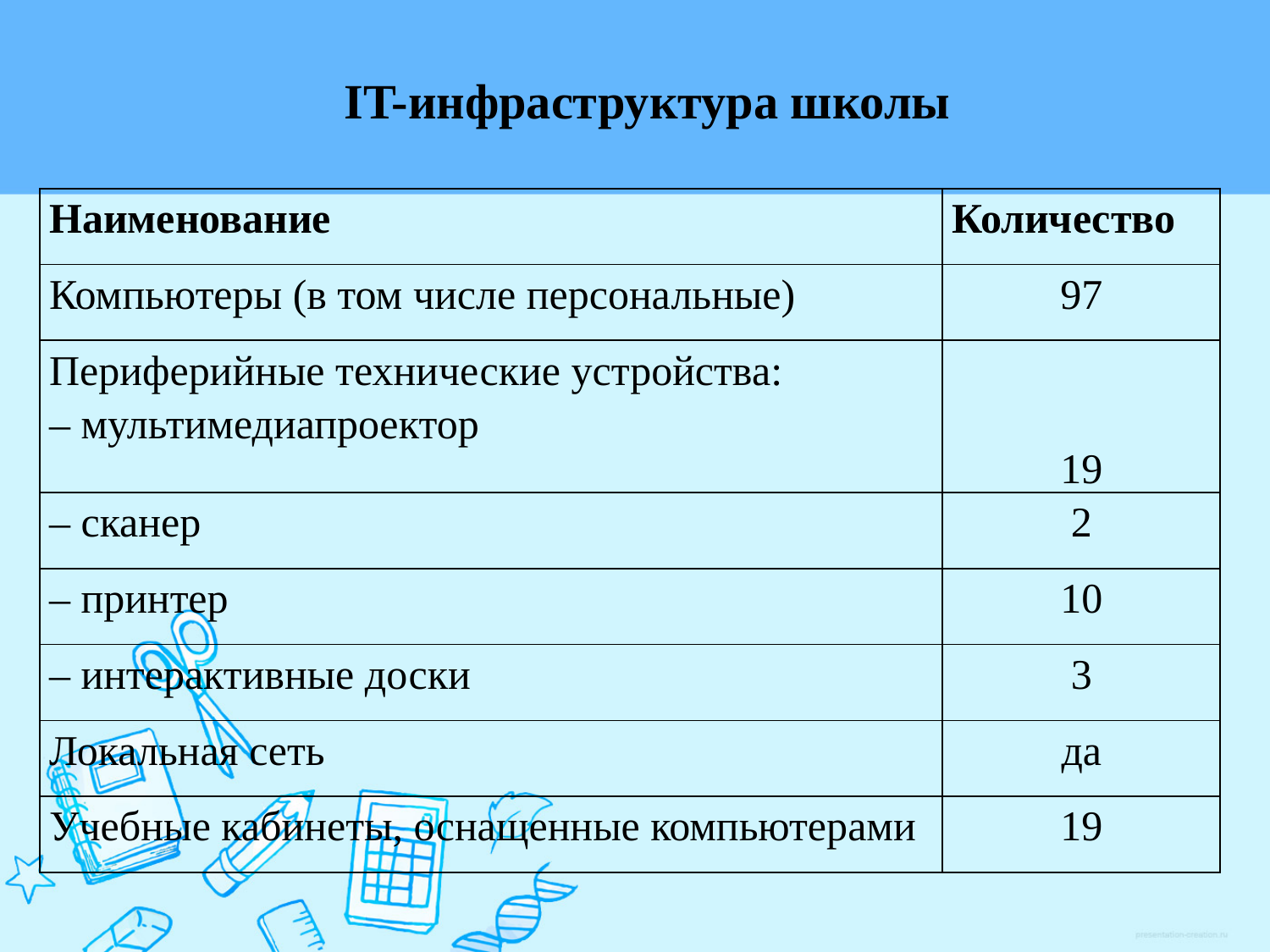

IT-инфраструктура школы
| Наименование | Количество |
| --- | --- |
| Компьютеры (в том числе персональные) | 97 |
| Периферийные технические устройства: – мультимедиапроектор | 19 |
| – сканер | 2 |
| – принтер | 10 |
| – интерактивные доски | 3 |
| Локальная сеть | да |
| Учебные кабинеты, оснащенные компьютерами | 19 |